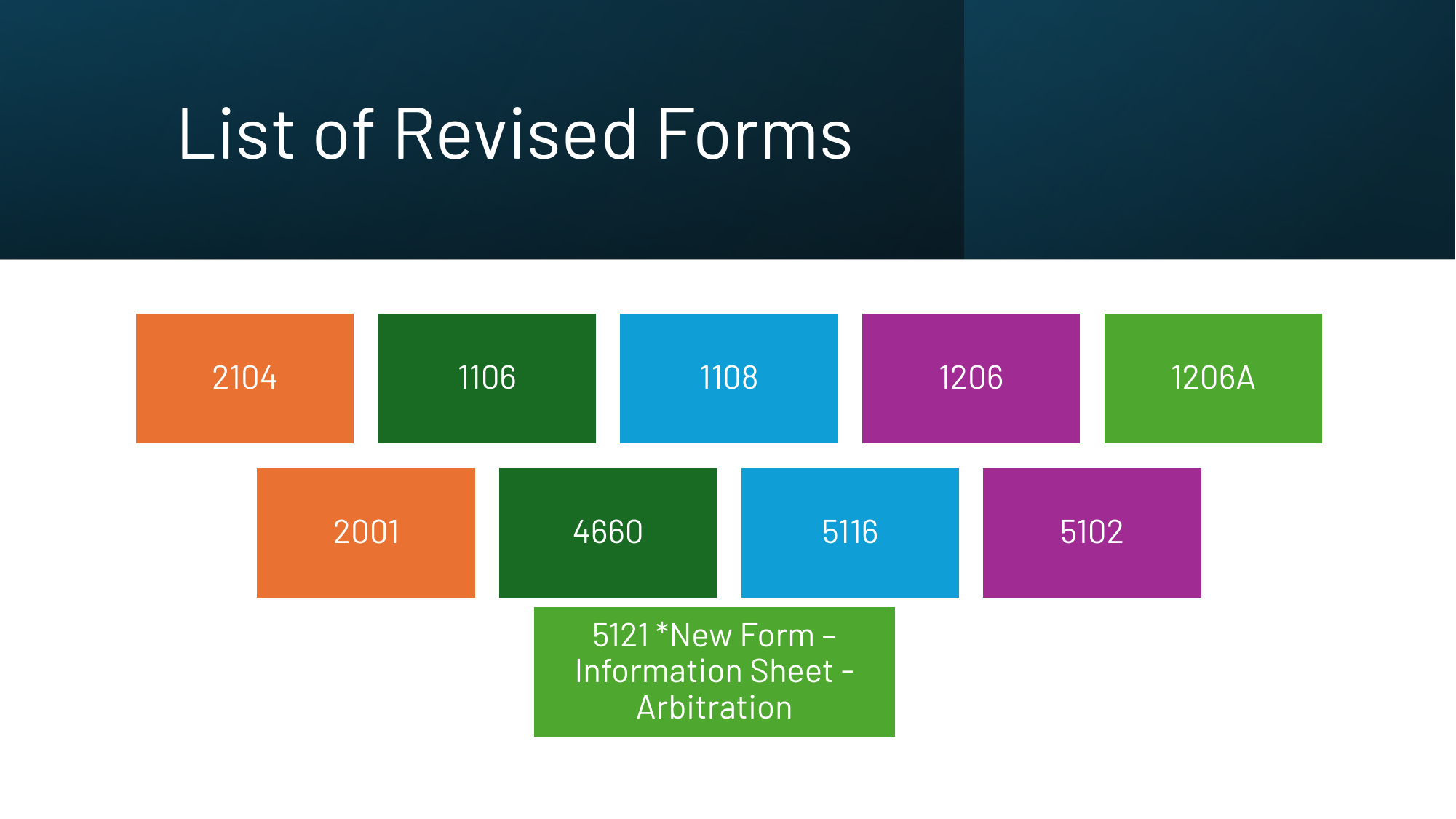

# List of Revised Forms
2104
1106
1108
1206
1206A
2001
4660
5116
5102
5121 *New Form – Information Sheet - Arbitration